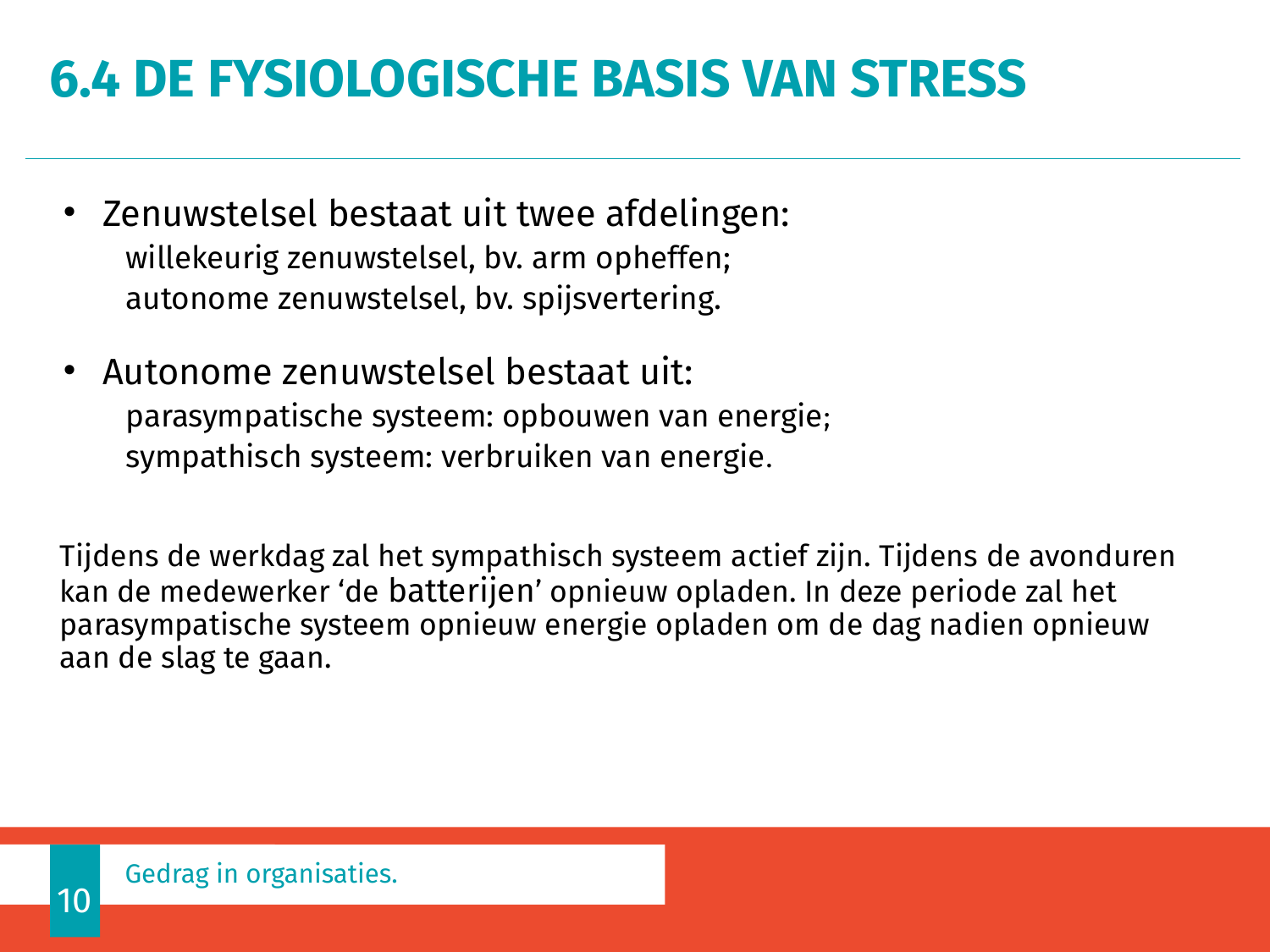

# 6.4 DE FYSIOLOGISCHE BASIS VAN STRESS
Zenuwstelsel bestaat uit twee afdelingen:
	willekeurig zenuwstelsel, bv. arm opheffen;
	autonome zenuwstelsel, bv. spijsvertering.
Autonome zenuwstelsel bestaat uit:
	parasympatische systeem: opbouwen van energie;
	sympathisch systeem: verbruiken van energie.
Tijdens de werkdag zal het sympathisch systeem actief zijn. Tijdens de avonduren kan de medewerker ‘de batterijen’ opnieuw opladen. In deze periode zal het parasympatische systeem opnieuw energie opladen om de dag nadien opnieuw aan de slag te gaan.

10
Gedrag in organisaties.